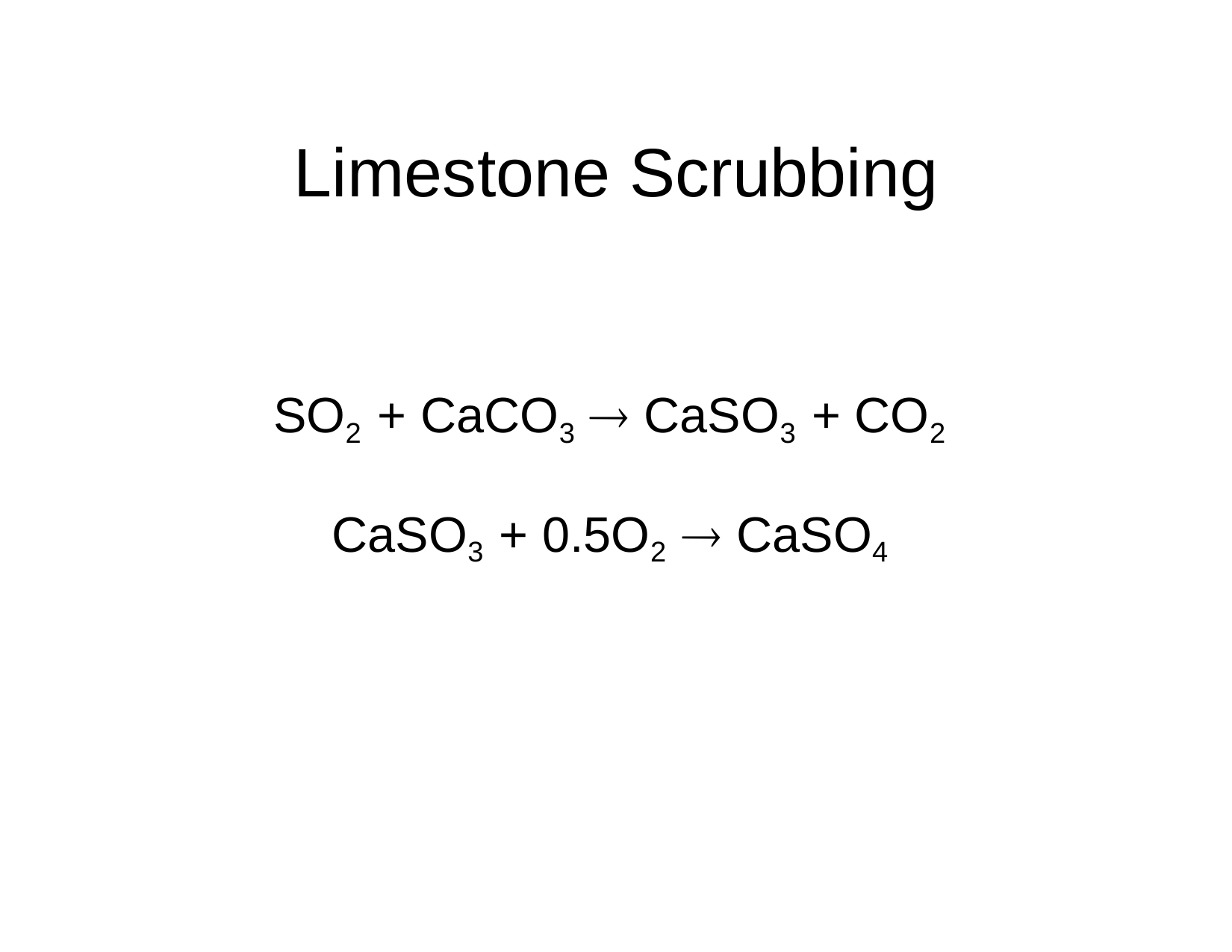

# Limestone Scrubbing
SO2  + CaCO3 → CaSO3  + CO2 CaSO3  + 0.5O2  → CaSO4